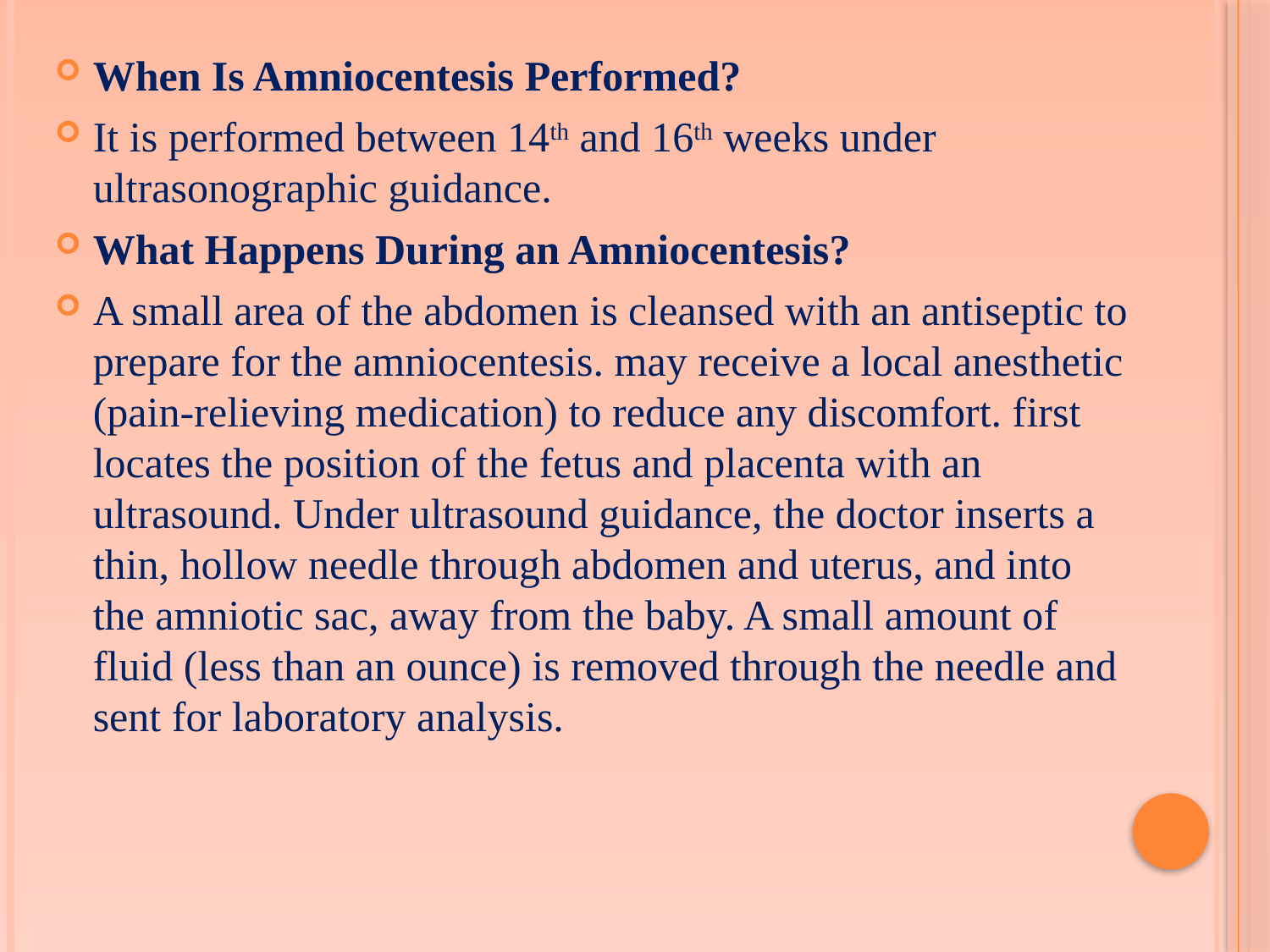

#
When Is Amniocentesis Performed?
It is performed between 14th and 16th weeks under ultrasonographic guidance.
What Happens During an Amniocentesis?
A small area of the abdomen is cleansed with an antiseptic to prepare for the amniocentesis. may receive a local anesthetic (pain-relieving medication) to reduce any discomfort. first locates the position of the fetus and placenta with an ultrasound. Under ultrasound guidance, the doctor inserts a thin, hollow needle through abdomen and uterus, and into the amniotic sac, away from the baby. A small amount of fluid (less than an ounce) is removed through the needle and sent for laboratory analysis.